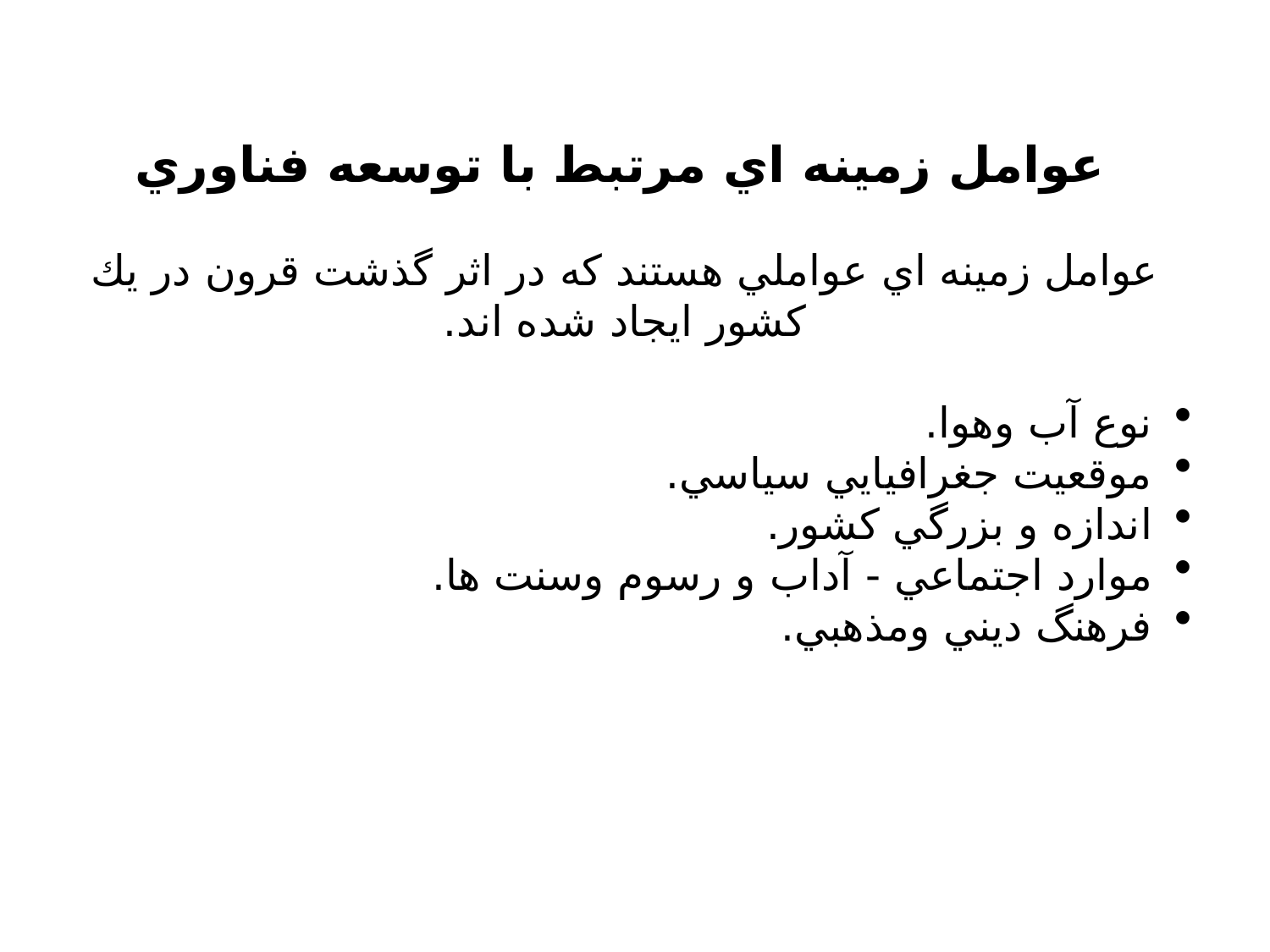

عوامل زمينه اي عواملي هستند كه در اثر گذشت قرون در يك كشور ايجاد شده اند.

 نوع آب وهوا.
 موقعيت جغرافيايي سياسي.
 اندازه و بزرگي كشور.
 موارد اجتماعي - آداب و رسوم وسنت ها.
 فرهنگ ديني ومذهبي.
عوامل زمينه اي مرتبط با توسعه فناوري